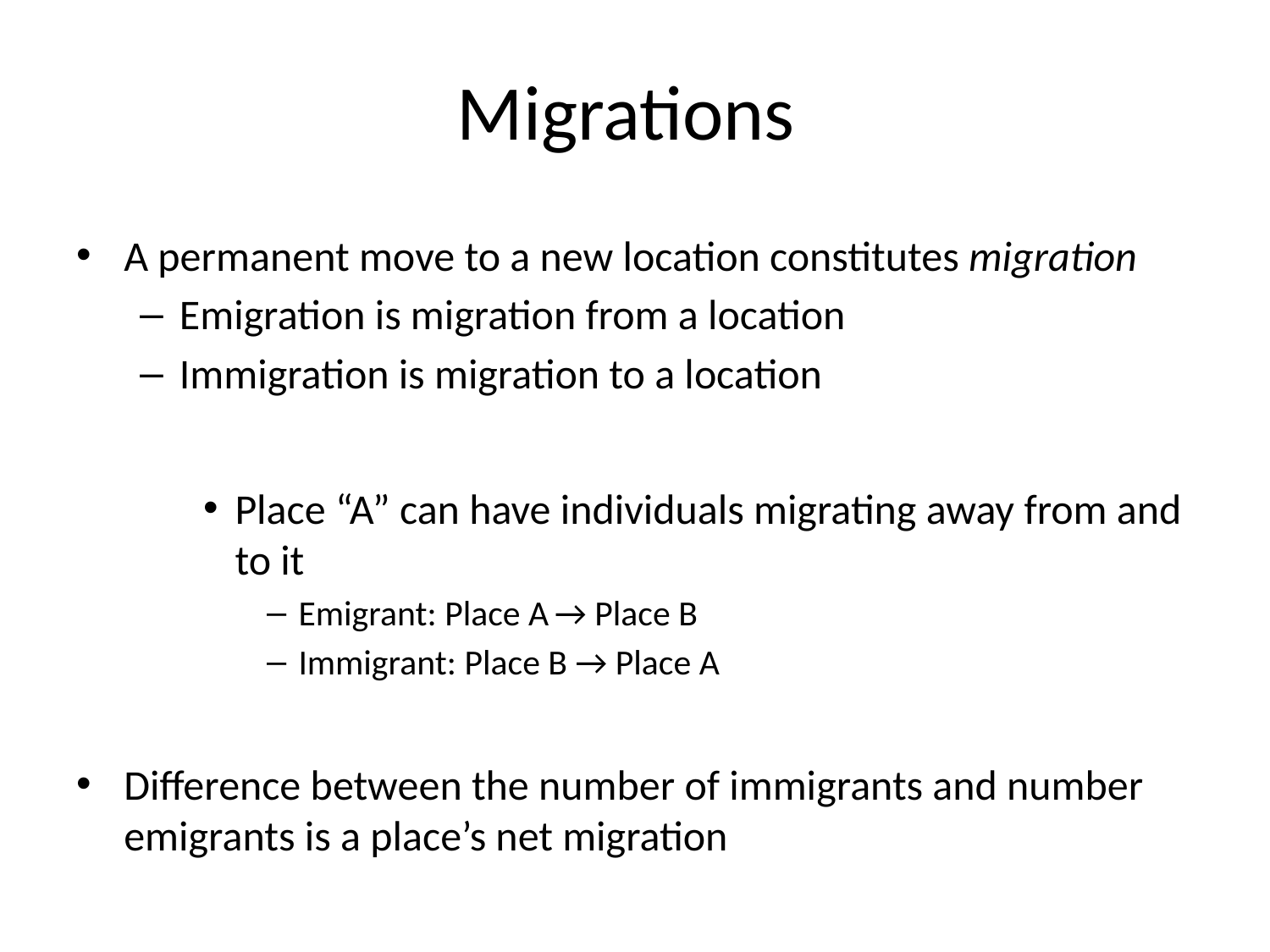

# Migrations
A permanent move to a new location constitutes migration
Emigration is migration from a location
Immigration is migration to a location

Place “A” can have individuals migrating away from and to it
Emigrant: Place A → Place B
Immigrant: Place B → Place A

Difference between the number of immigrants and number emigrants is a place’s net migration